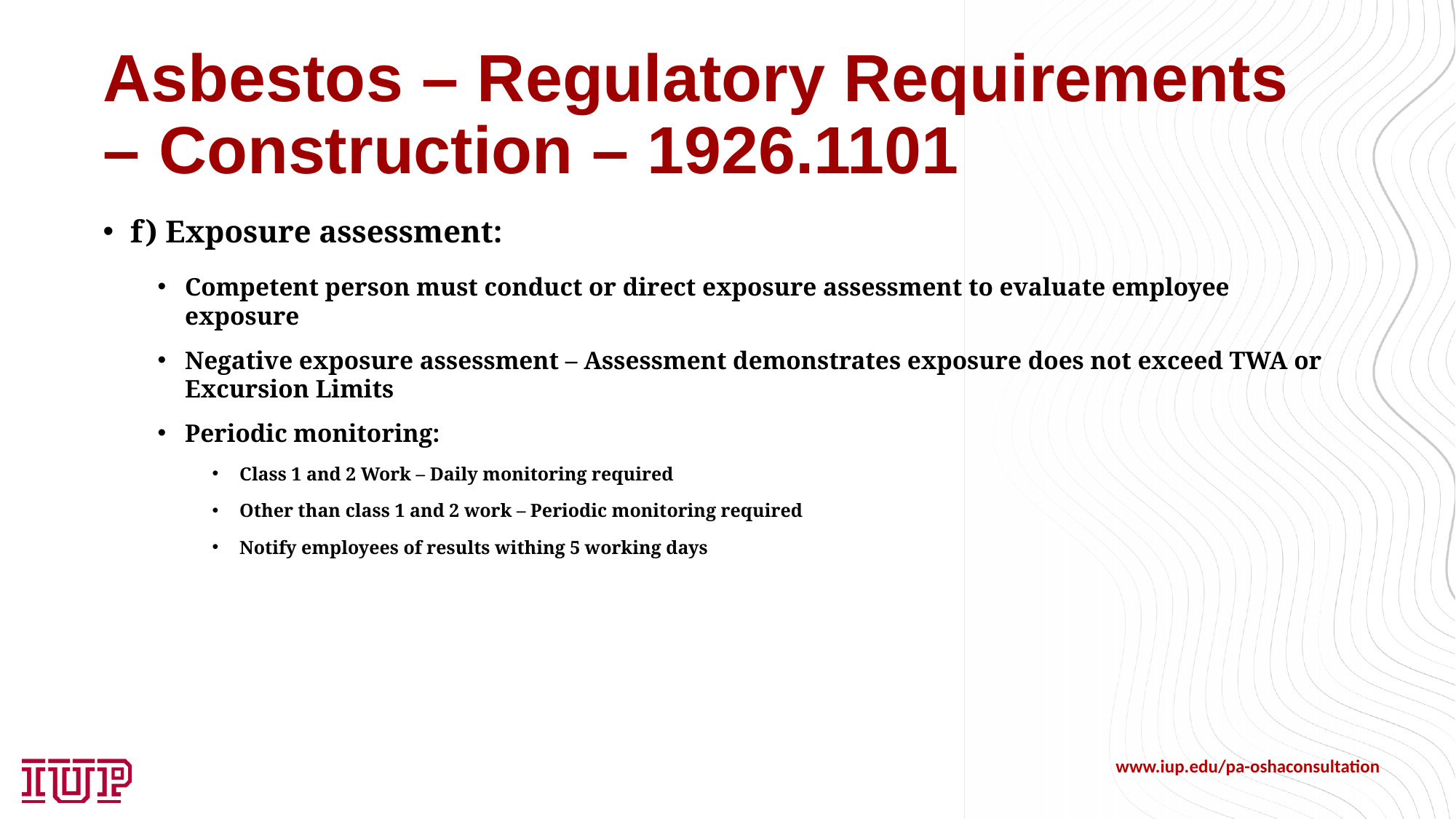

# Asbestos – Regulatory Requirements – Construction – 1926.1101
f) Exposure assessment:
Competent person must conduct or direct exposure assessment to evaluate employee exposure
Negative exposure assessment – Assessment demonstrates exposure does not exceed TWA or Excursion Limits
Periodic monitoring:
Class 1 and 2 Work – Daily monitoring required
Other than class 1 and 2 work – Periodic monitoring required
Notify employees of results withing 5 working days

www.iup.edu/pa-oshaconsultation